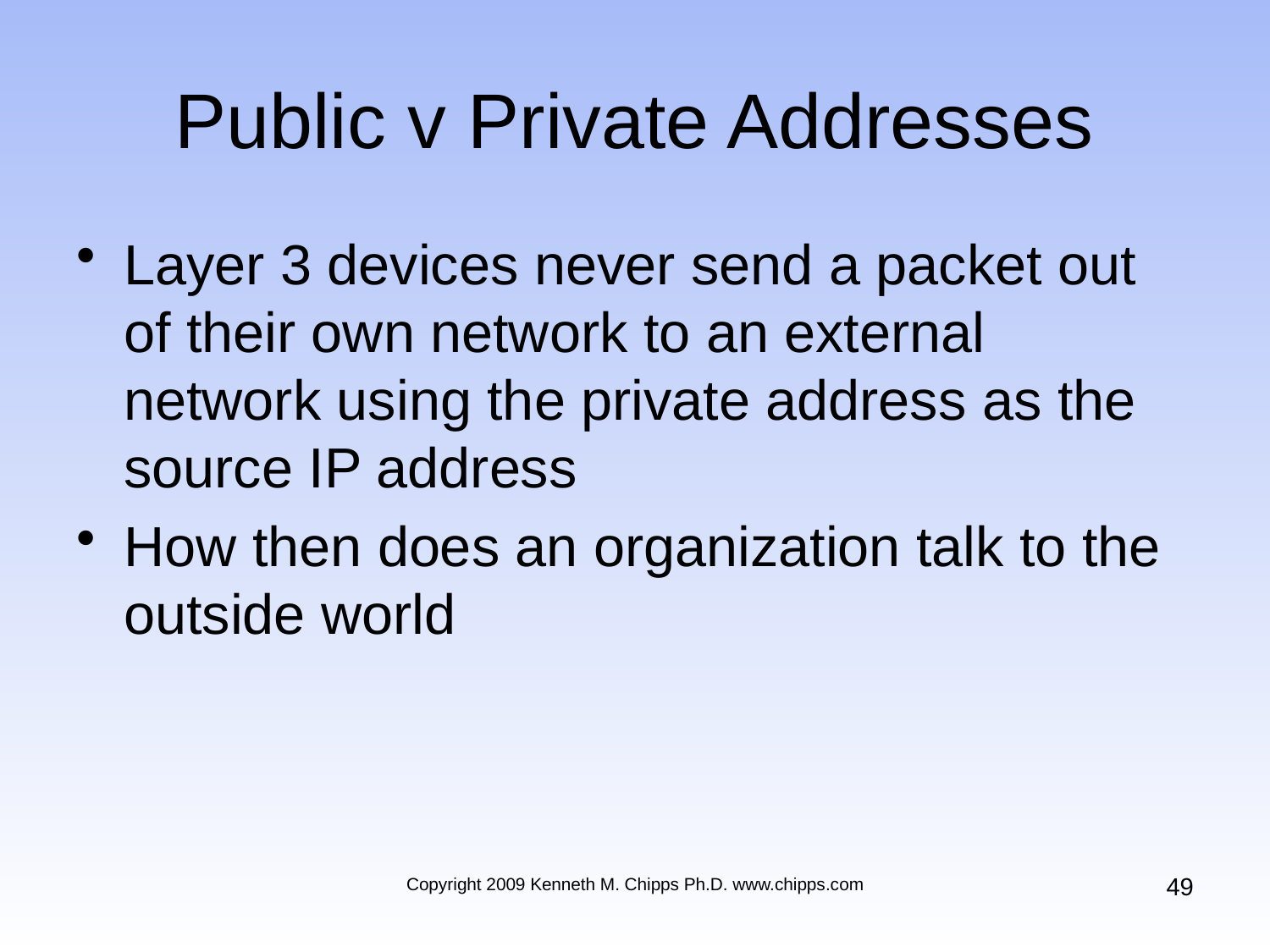

# Public v Private Addresses
Layer 3 devices never send a packet out of their own network to an external network using the private address as the source IP address
How then does an organization talk to the outside world
49
Copyright 2009 Kenneth M. Chipps Ph.D. www.chipps.com